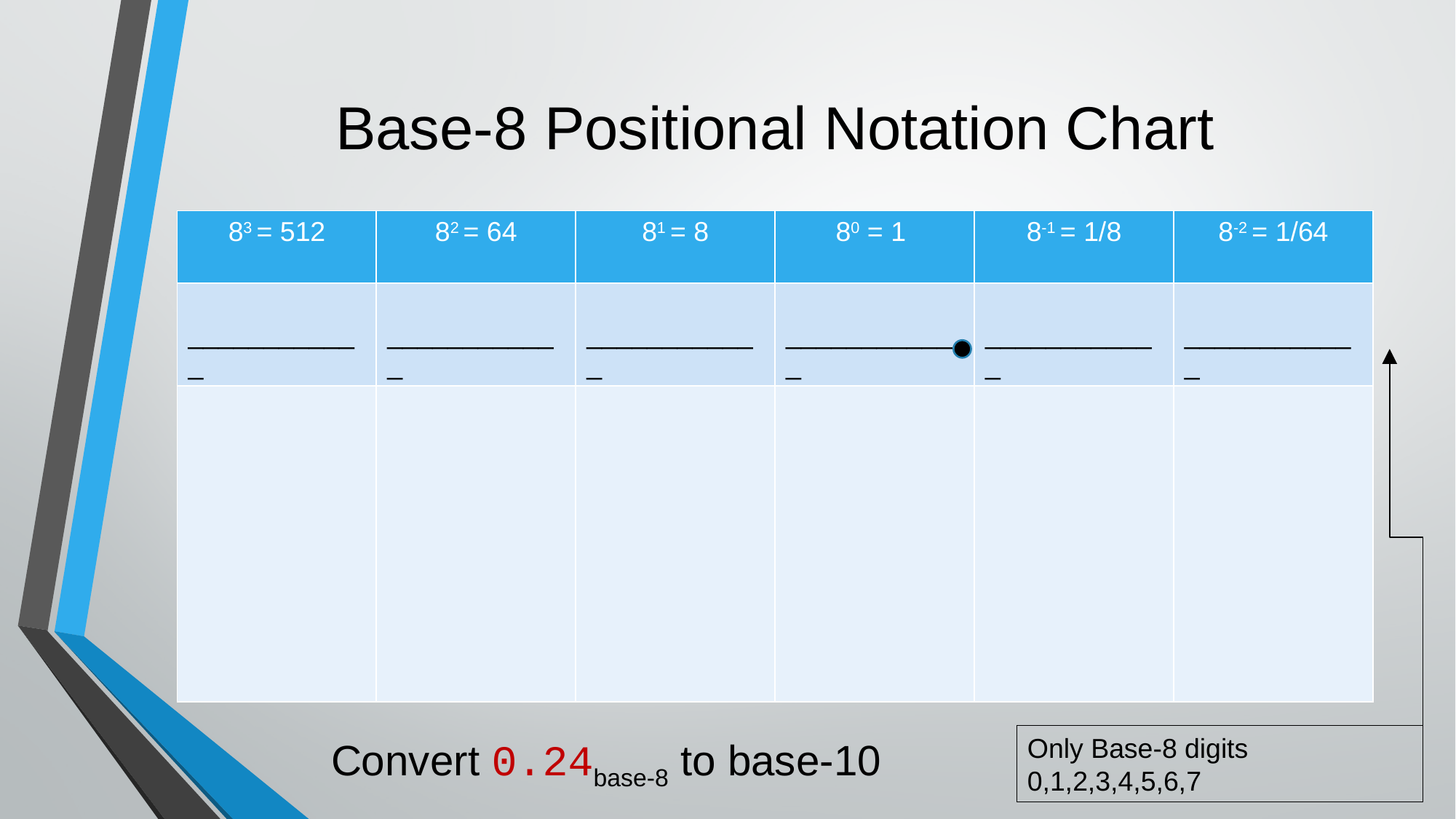

# Base-8 Positional Notation Chart

| 83 = 512 | 82 = 64 | 81 = 8 | 80 = 1 | 8-1 = 1/8 | 8-2 = 1/64 |
| --- | --- | --- | --- | --- | --- |
| \_\_\_\_\_\_\_\_\_\_\_\_ | \_\_\_\_\_\_\_\_\_\_\_\_ | \_\_\_\_\_\_\_\_\_\_\_\_ | \_\_\_\_\_\_\_\_\_\_\_\_ | \_\_\_\_\_\_\_\_\_\_\_\_ | \_\_\_\_\_\_\_\_\_\_\_\_ |
|  |  |  |  |  |  |

Only Base-8 digits 0,1,2,3,4,5,6,7
Convert 0.24base-8 to base-10